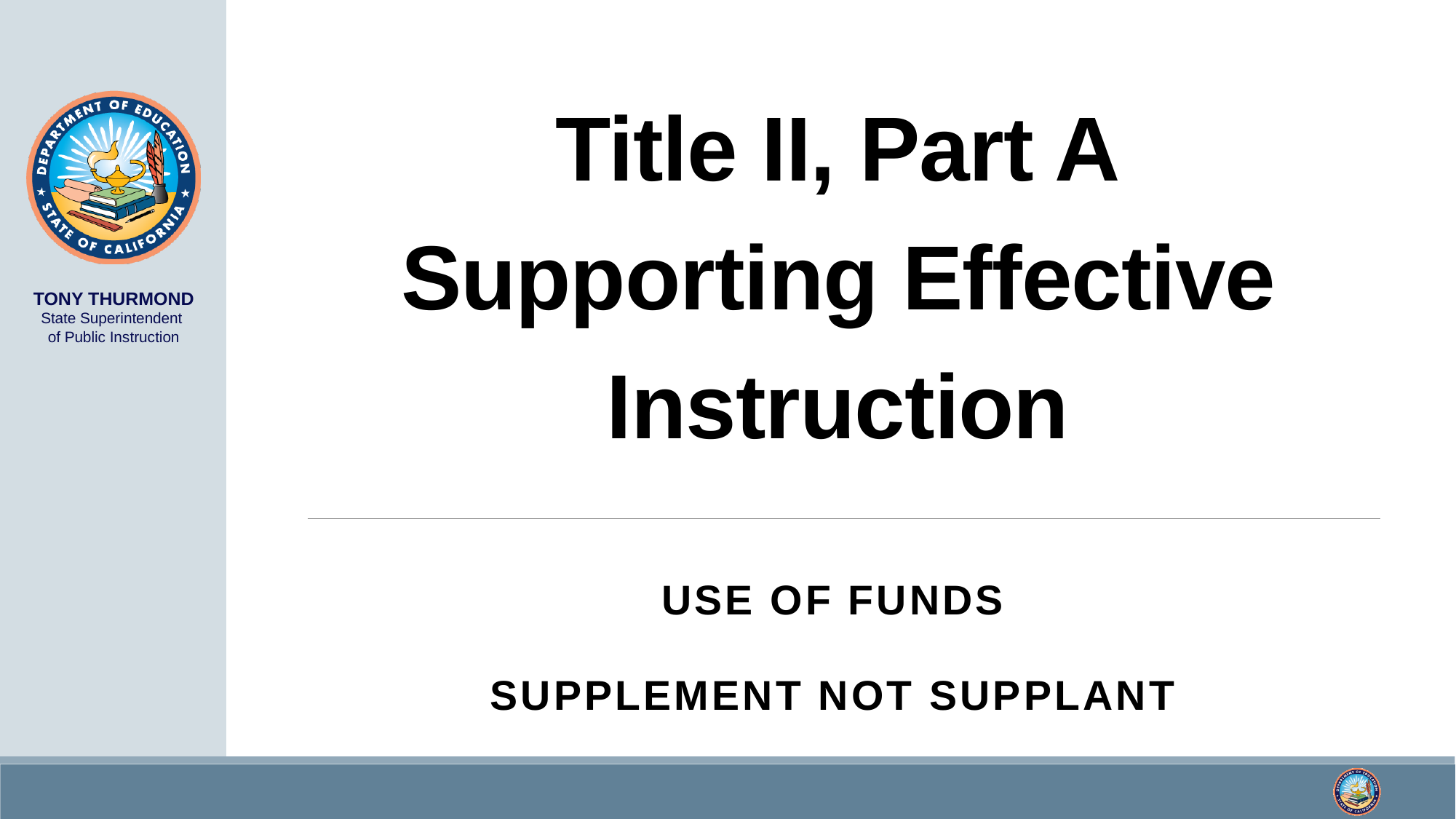

# Title II, Part A Supporting Effective Instruction
Use of Funds
Supplement not supplant